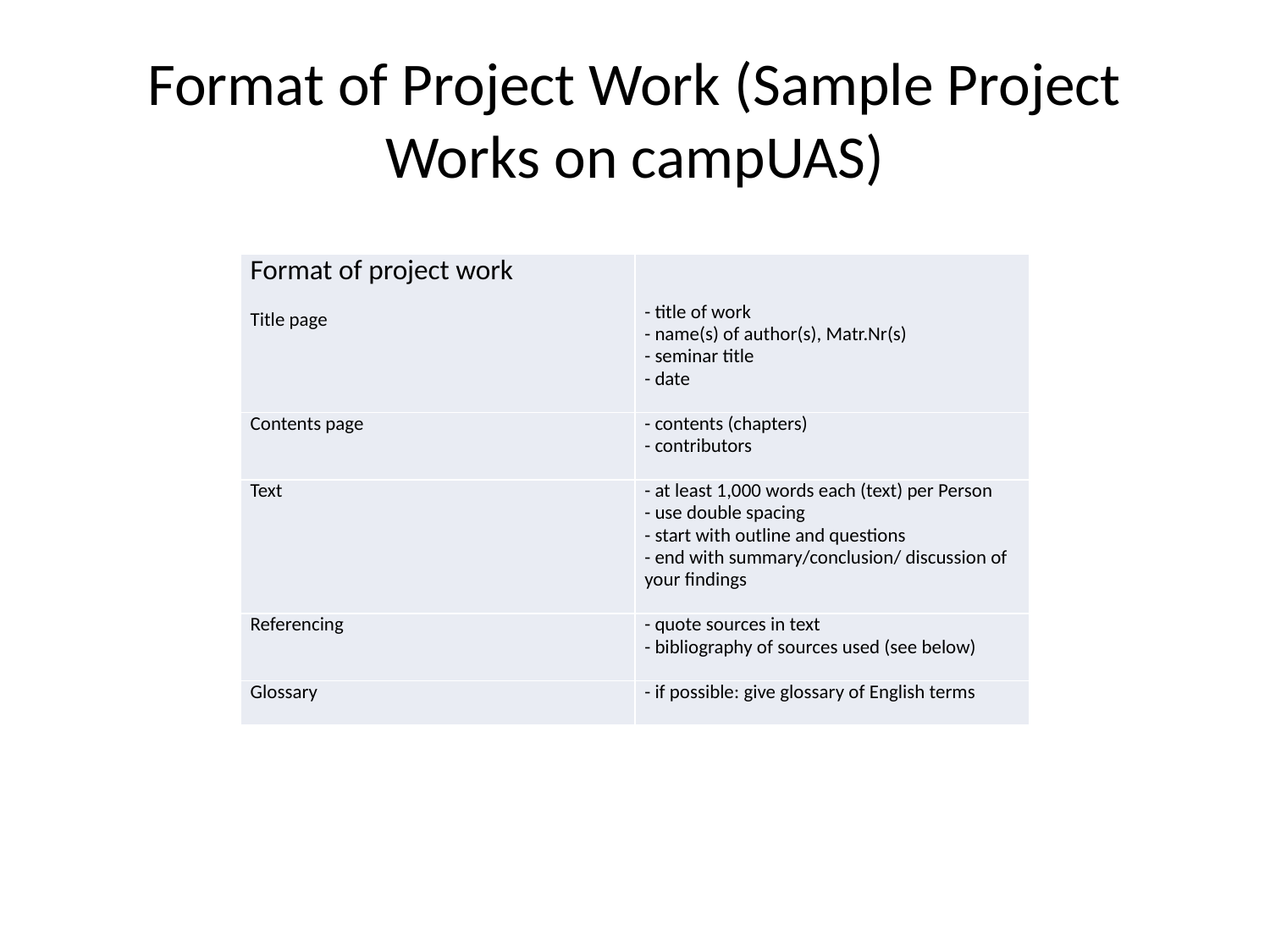

# Format of Project Work (Sample Project Works on campUAS)
| Format of project work   Title page | - title of work - name(s) of author(s), Matr.Nr(s) - seminar title - date |
| --- | --- |
| Contents page | - contents (chapters) - contributors |
| Text | - at least 1,000 words each (text) per Person - use double spacing - start with outline and questions - end with summary/conclusion/ discussion of your findings |
| Referencing | - quote sources in text - bibliography of sources used (see below) |
| Glossary | - if possible: give glossary of English terms |